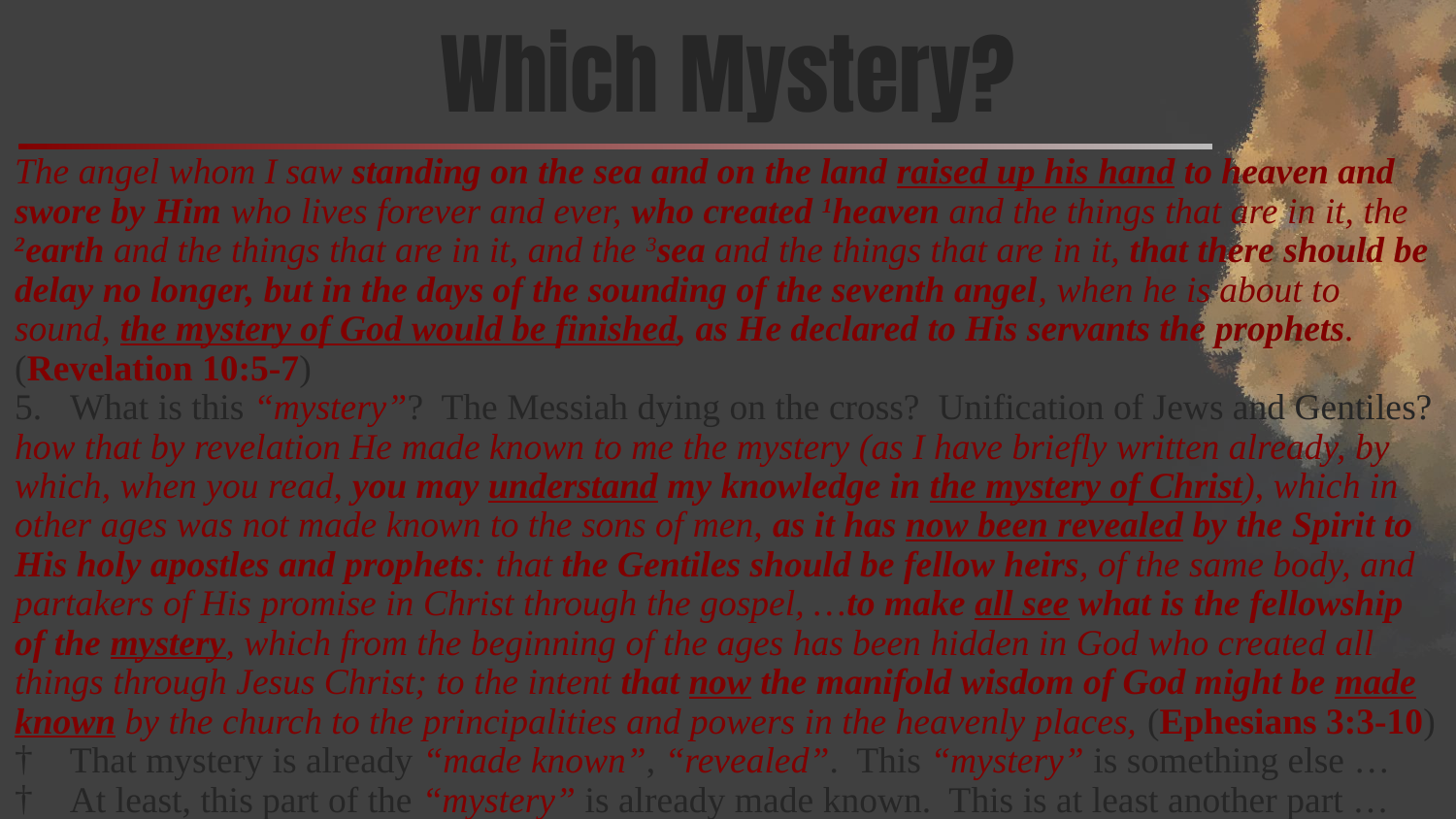

# Which Mystery?
The angel whom I saw standing on the sea and on the land raised up his hand to heaven and swore by Him who lives forever and ever, who created 1heaven and the things that are in it, the 2earth and the things that are in it, and the 3sea and the things that are in it, that there should be delay no longer, but in the days of the sounding of the seventh angel, when he is about to sound, the mystery of God would be finished, as He declared to His servants the prophets. (Revelation 10:5-7)
What is this “mystery”?  The Messiah dying on the cross?  Unification of Jews and Gentiles?
how that by revelation He made known to me the mystery (as I have briefly written already, by which, when you read, you may understand my knowledge in the mystery of Christ), which in other ages was not made known to the sons of men, as it has now been revealed by the Spirit to His holy apostles and prophets: that the Gentiles should be fellow heirs, of the same body, and partakers of His promise in Christ through the gospel, …to make all see what is the fellowship of the mystery, which from the beginning of the ages has been hidden in God who created all things through Jesus Christ; to the intent that now the manifold wisdom of God might be made known by the church to the principalities and powers in the heavenly places, (Ephesians 3:3-10)
That mystery is already “made known”, “revealed”.  This “mystery” is something else …
At least, this part of the “mystery” is already made known.  This is at least another part …